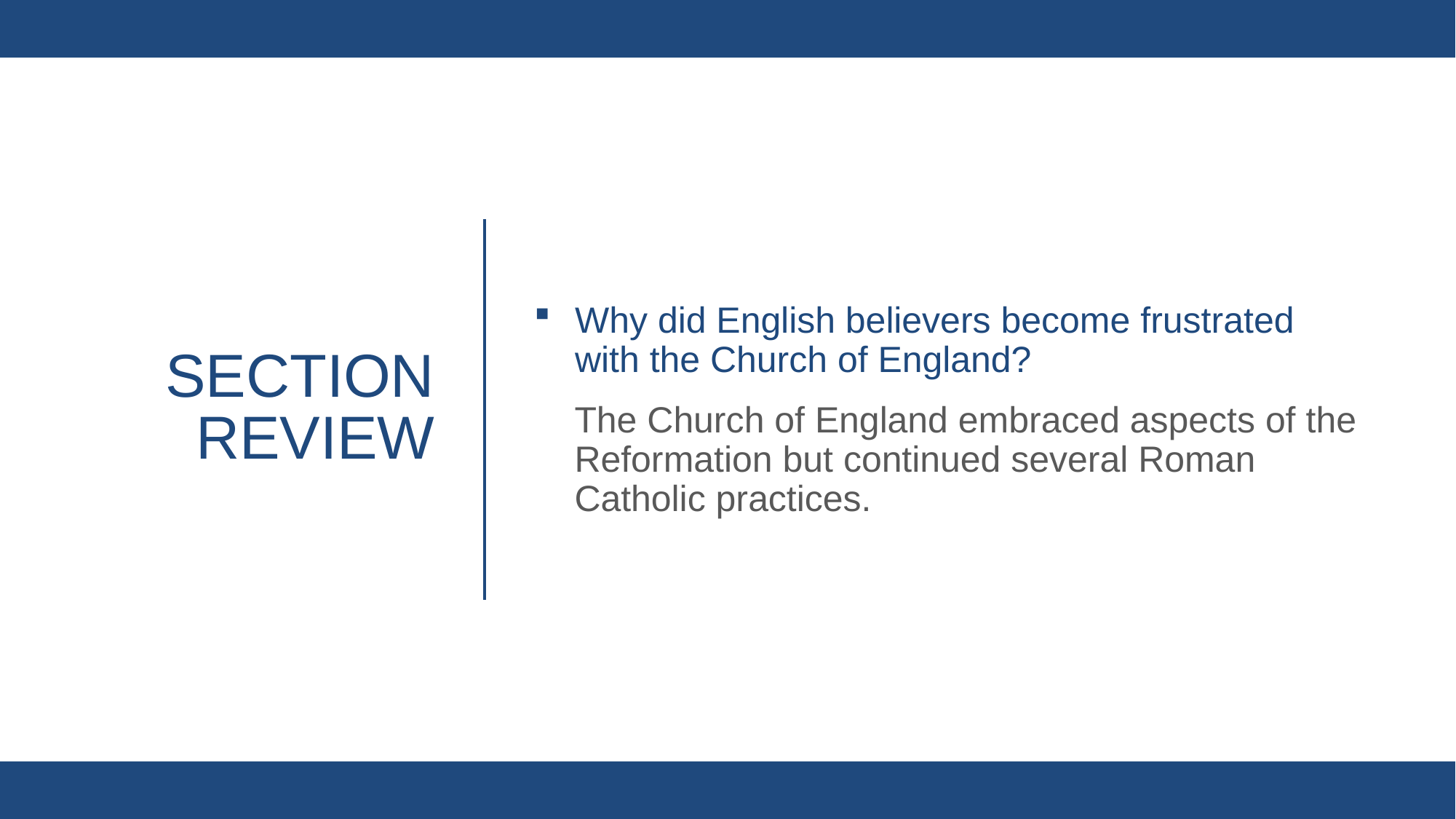

Why did English believers become frustrated with the Church of England?
The Church of England embraced aspects of the Reformation but continued several Roman Catholic practices.
# Section review